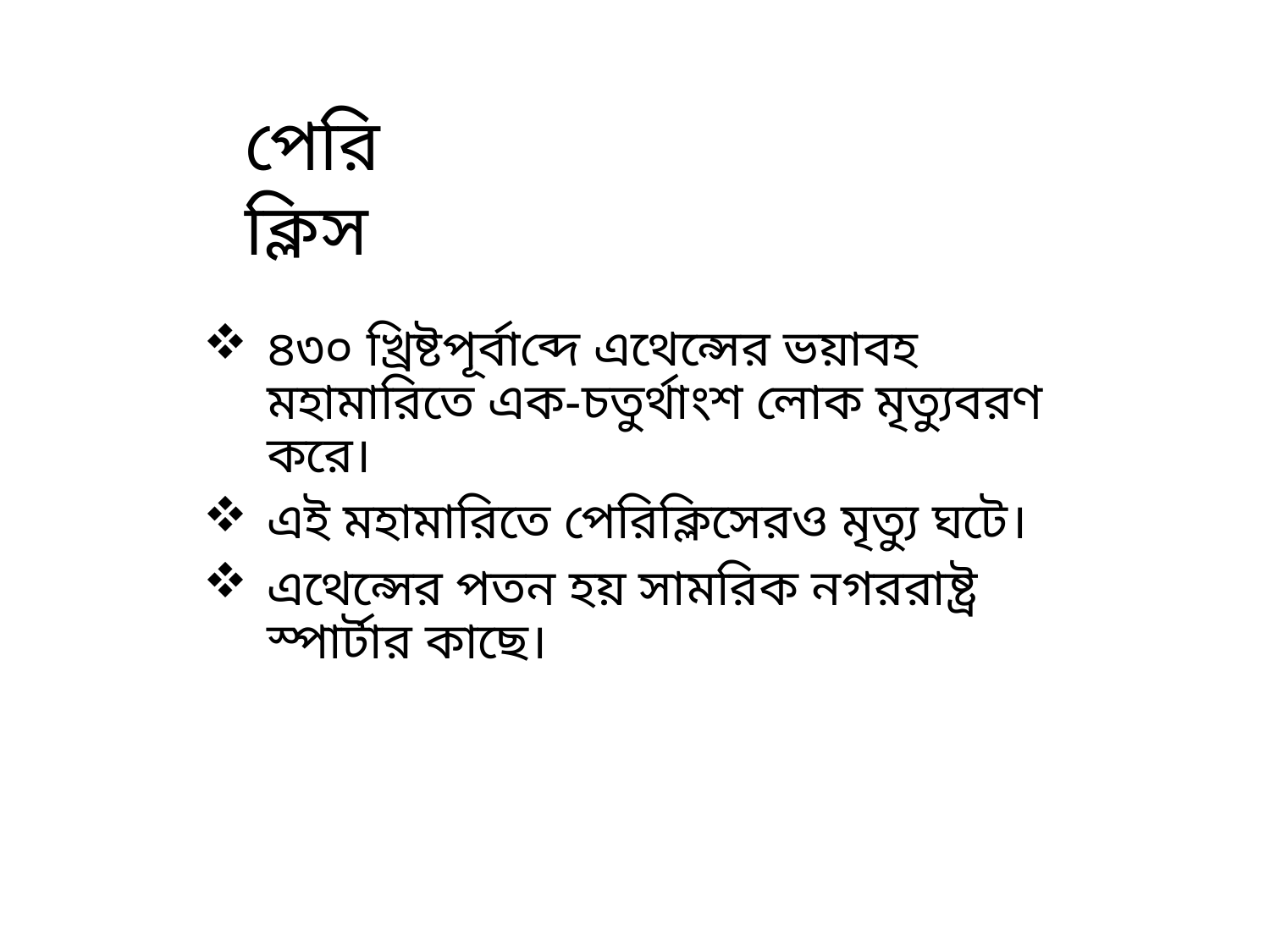

#
পেরিক্লিস
৪৩০ খ্রিষ্টপূর্বাব্দে এথেন্সের ভয়াবহ মহামারিতে এক-চতুর্থাংশ লোক মৃত্যুবরণ করে।
এই মহামারিতে পেরিক্লিসেরও মৃত্যু ঘটে।
এথেন্সের পতন হয় সামরিক নগররাষ্ট্র স্পার্টার কাছে।